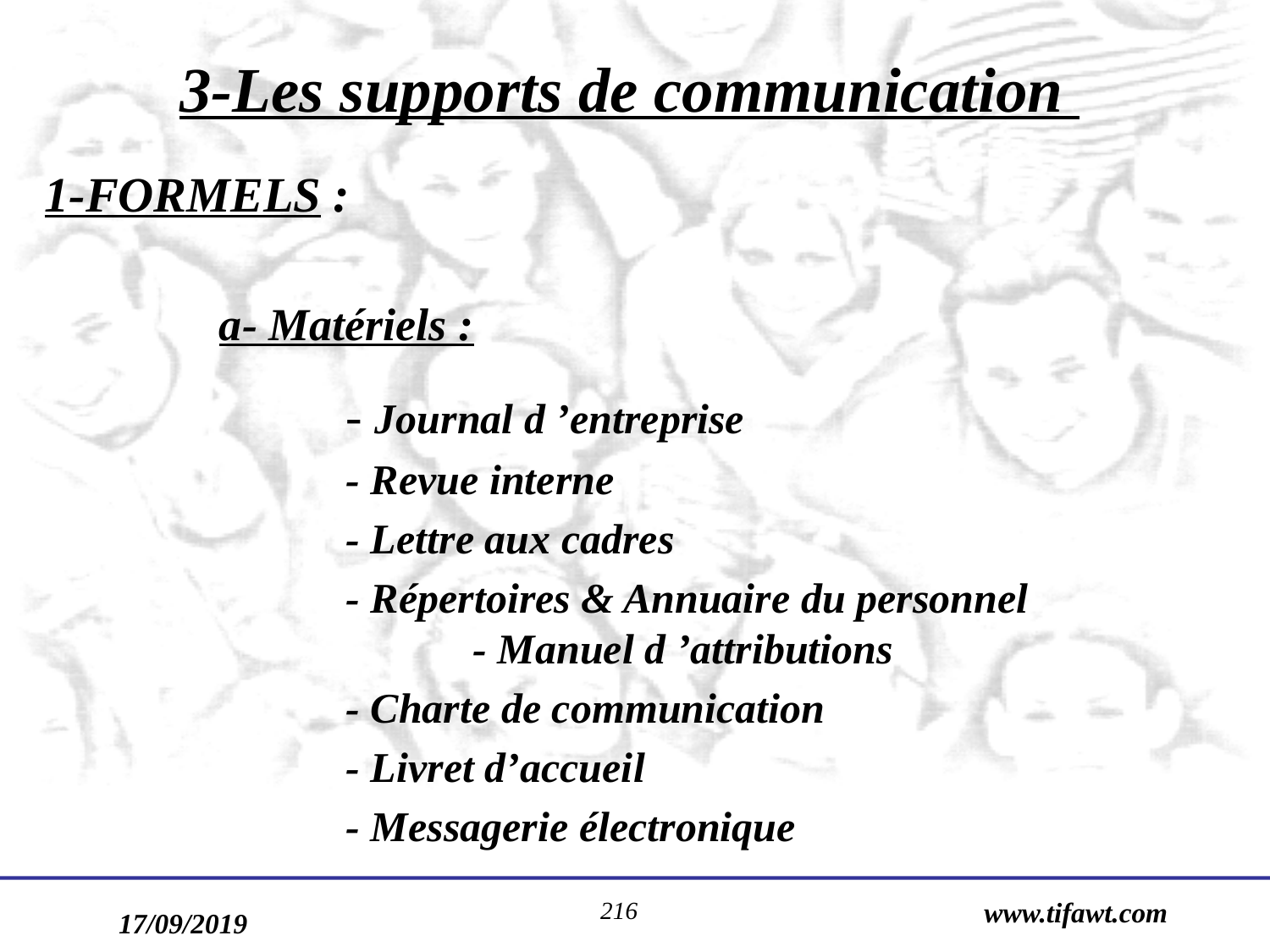

3-Les supports de communication

1-FORMELS :

   		a- Matériels :

			- Journal d ’entreprise
			- Revue interne
			- Lettre aux cadres
			- Répertoires & Annuaire du personnel                 			- Manuel d ’attributions
			- Charte de communication
			- Livret d’accueil
			- Messagerie électronique
216
www.tifawt.com
17/09/2019